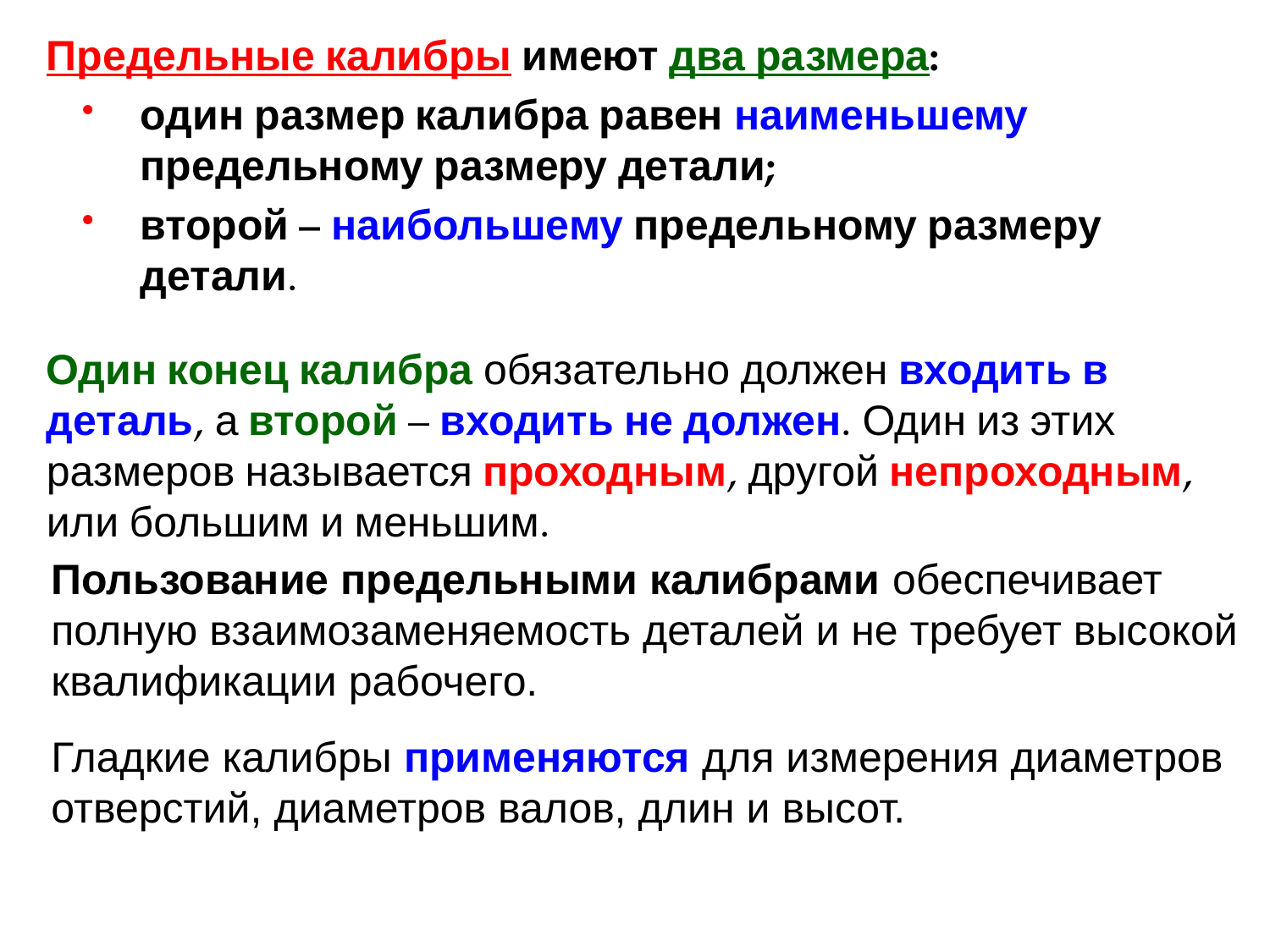

Предельные калибры имеют два размера:
один размер калибра равен наименьшему предельному размеру детали;
второй – наибольшему предельному размеру детали.

Один конец калибра обязательно должен входить в деталь, а второй – входить не должен. Один из этих размеров называется проходным, другой непроходным, или большим и меньшим.

Пользование предельными калибрами обеспечивает полную взаимозаменяемость деталей и не требует высокой квалификации рабочего.

Гладкие калибры применяются для измерения диаметров отверстий, диаметров валов, длин и высот.